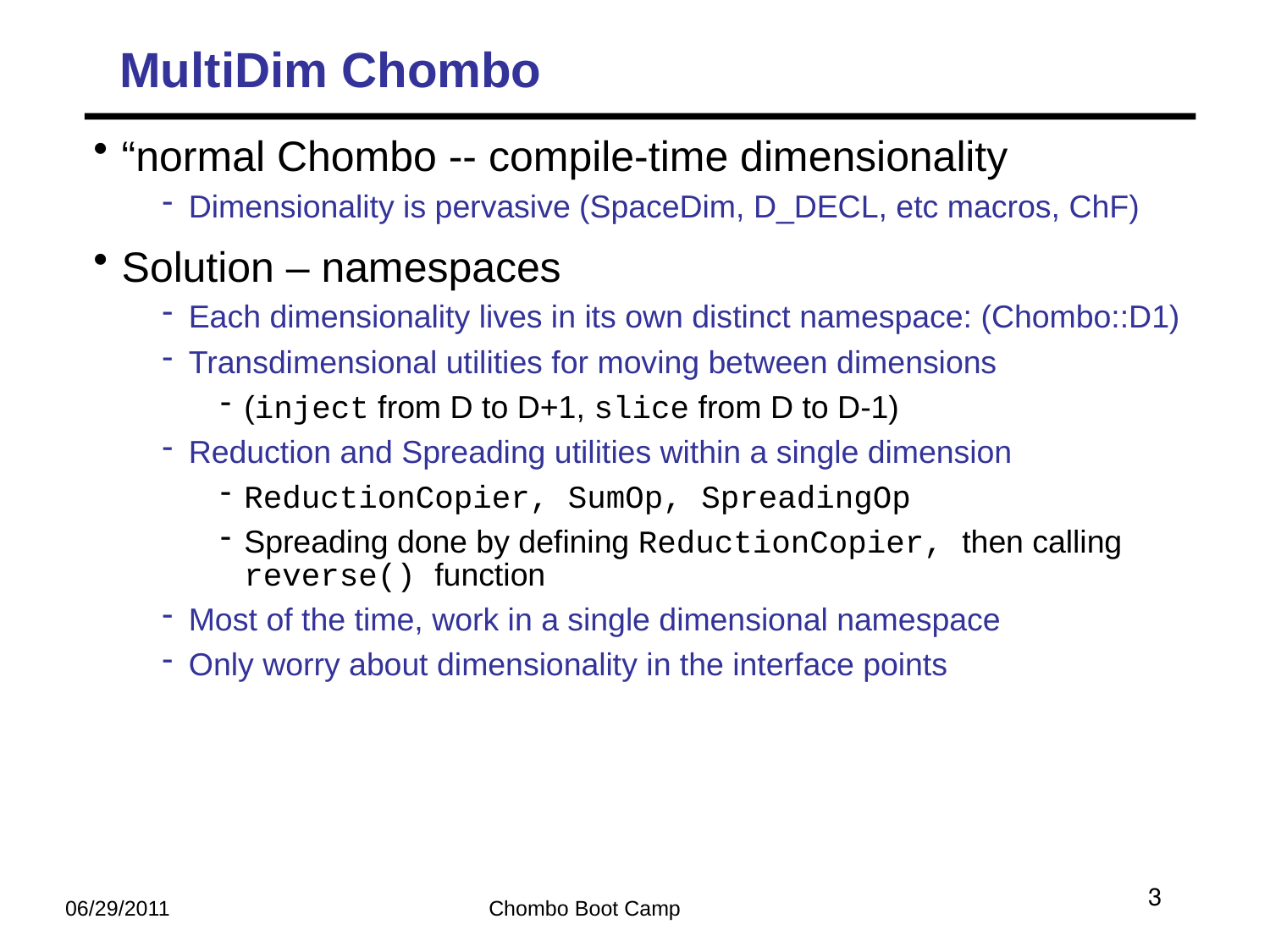

# MultiDim Chombo
“normal Chombo -- compile-time dimensionality
Dimensionality is pervasive (SpaceDim, D_DECL, etc macros, ChF)
Solution – namespaces
Each dimensionality lives in its own distinct namespace: (Chombo::D1)
Transdimensional utilities for moving between dimensions
(inject from D to D+1, slice from D to D-1)
Reduction and Spreading utilities within a single dimension
ReductionCopier, SumOp, SpreadingOp
Spreading done by defining ReductionCopier, then calling reverse() function
Most of the time, work in a single dimensional namespace
Only worry about dimensionality in the interface points

3